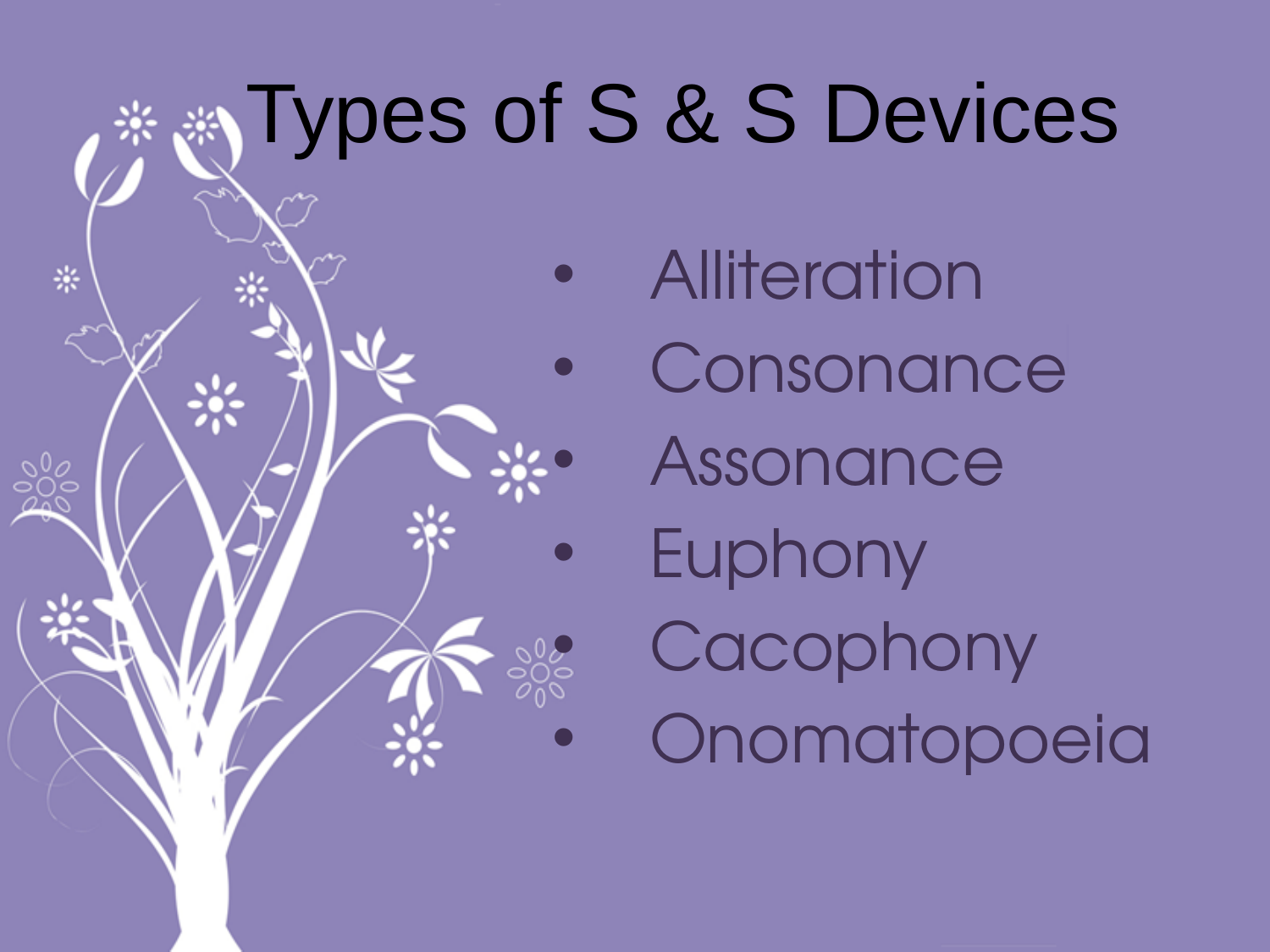

Types of S & S Devices
Alliteration
Consonance
Assonance
Euphony
Cacophony
Onomatopoeia